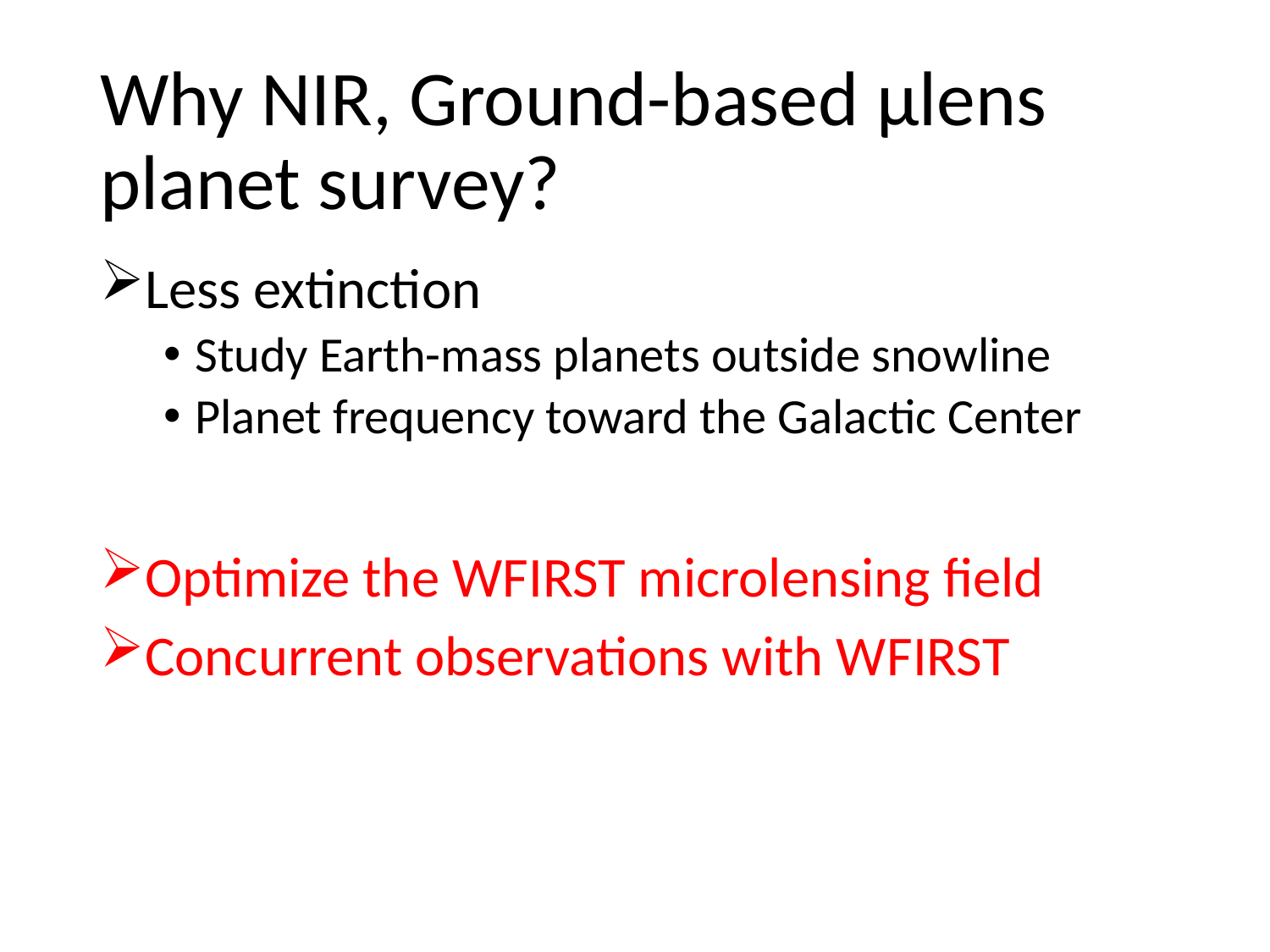

# Why NIR, Ground-based µlens planet survey?
Less extinction
Study Earth-mass planets outside snowline
Planet frequency toward the Galactic Center

Optimize the WFIRST microlensing field
Concurrent observations with WFIRST